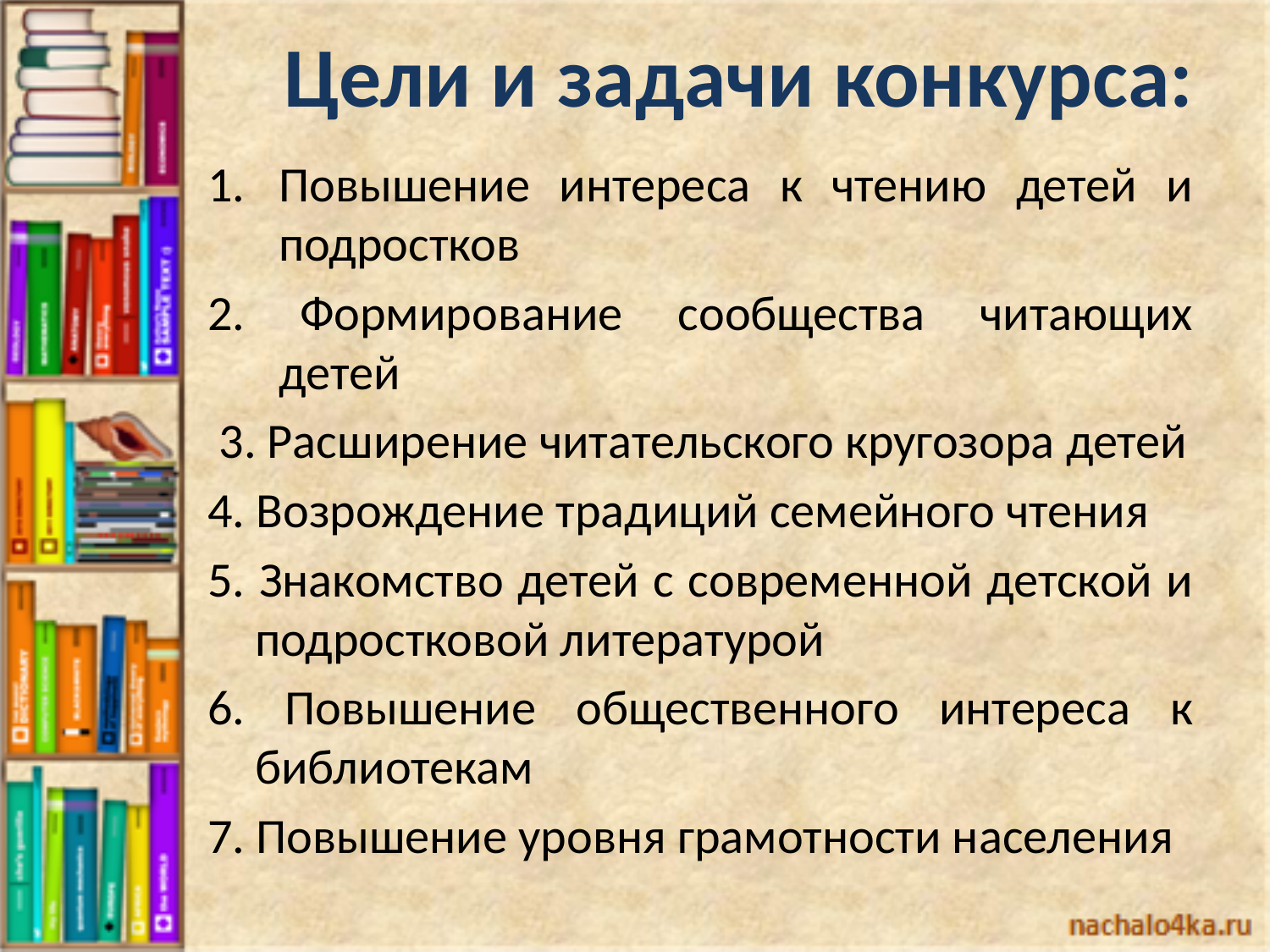

# Цели и задачи конкурса:
Повышение интереса к чтению детей и подростков
2. Формирование сообщества читающих детей
 3. Расширение читательского кругозора детей
4. Возрождение традиций семейного чтения
5. Знакомство детей с современной детской и подростковой литературой
6. Повышение общественного интереса к библиотекам
7. Повышение уровня грамотности населения